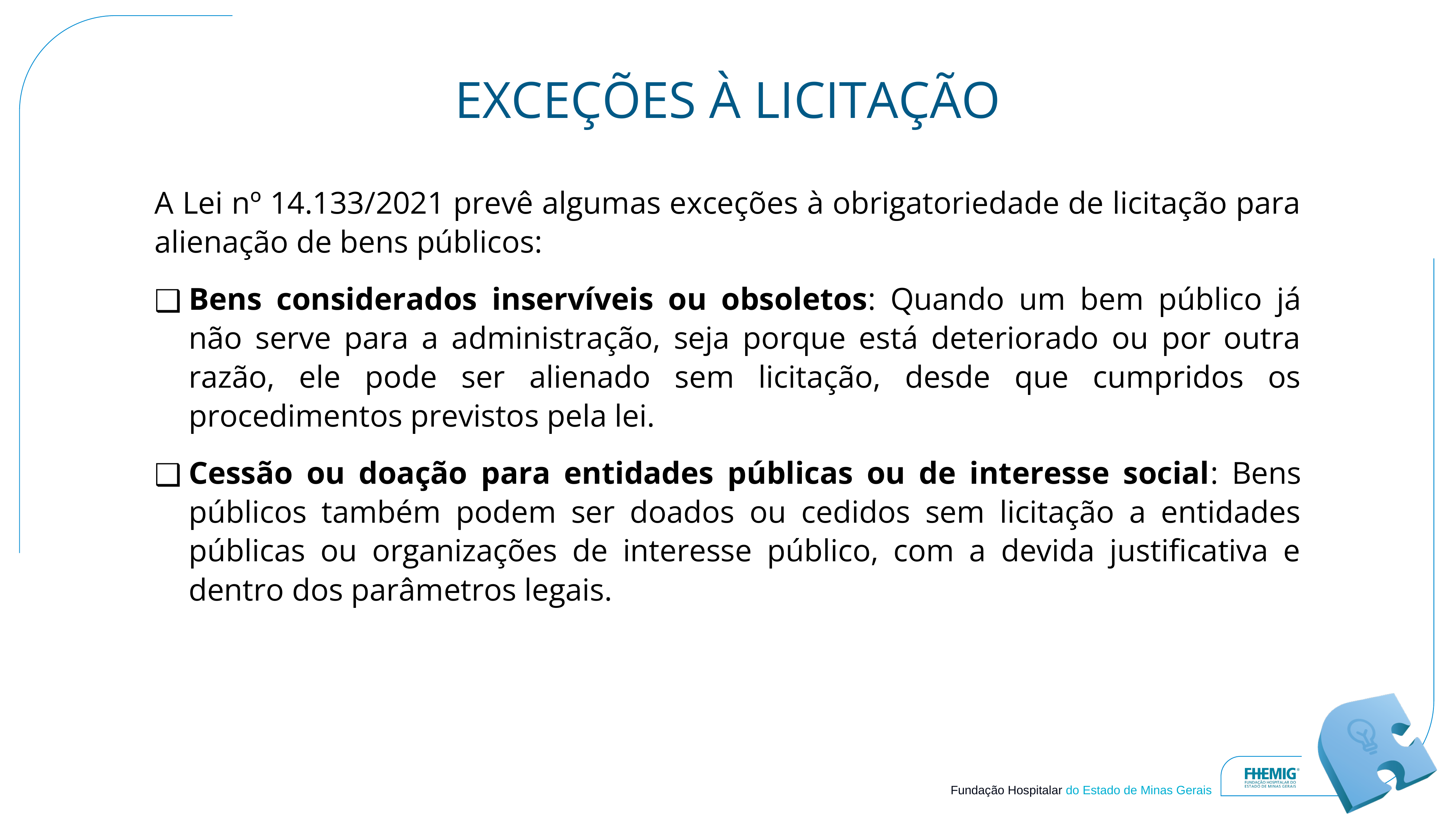

# EXCEÇÕES À LICITAÇÃO
A Lei nº 14.133/2021 prevê algumas exceções à obrigatoriedade de licitação para alienação de bens públicos:
Bens considerados inservíveis ou obsoletos: Quando um bem público já não serve para a administração, seja porque está deteriorado ou por outra razão, ele pode ser alienado sem licitação, desde que cumpridos os procedimentos previstos pela lei.
Cessão ou doação para entidades públicas ou de interesse social: Bens públicos também podem ser doados ou cedidos sem licitação a entidades públicas ou organizações de interesse público, com a devida justificativa e dentro dos parâmetros legais.